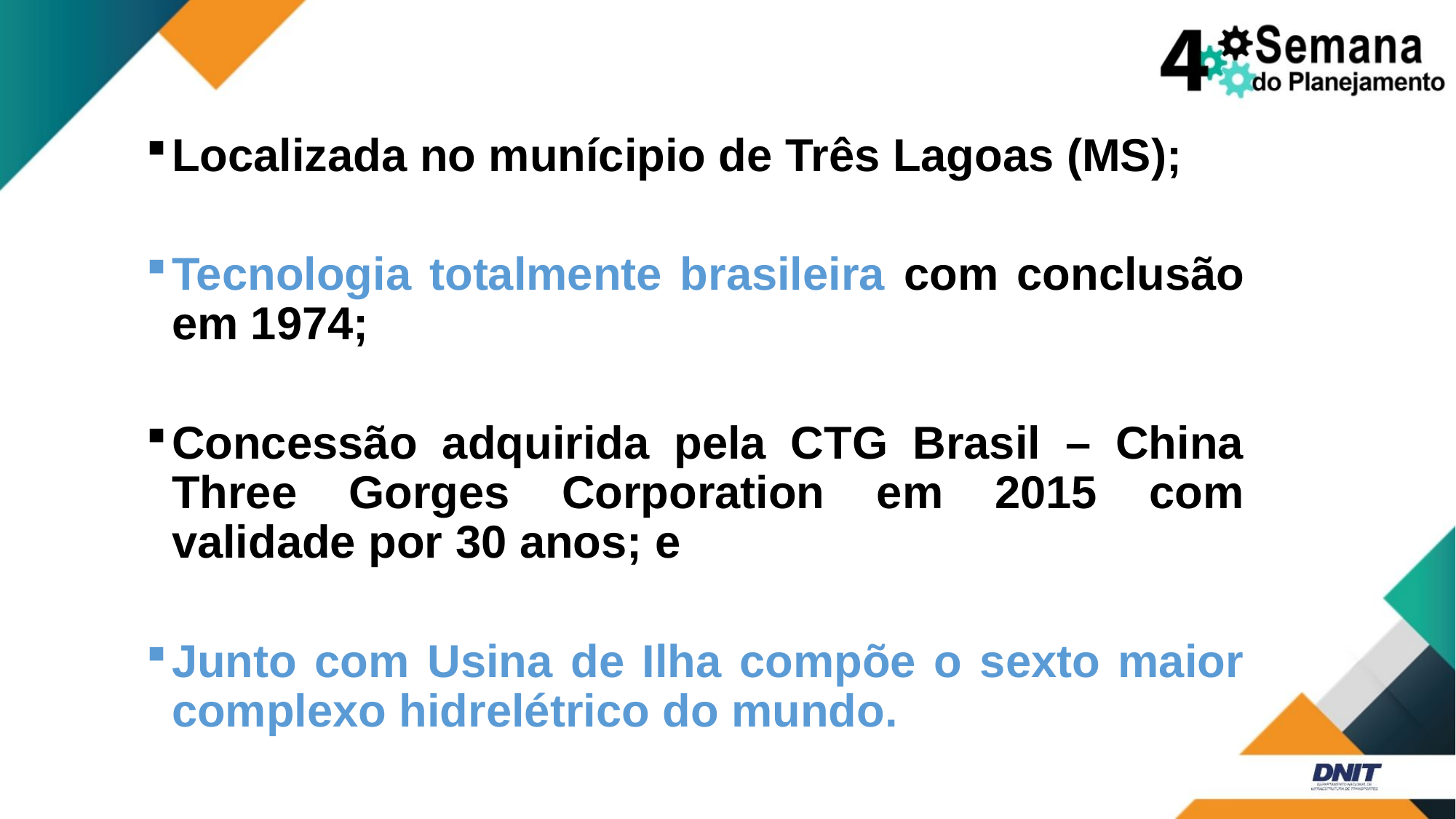

Localizada no munícipio de Três Lagoas (MS);

Tecnologia totalmente brasileira com conclusão em 1974;

Concessão adquirida pela CTG Brasil – China Three Gorges Corporation em 2015 com validade por 30 anos; e

Junto com Usina de Ilha compõe o sexto maior complexo hidrelétrico do mundo.